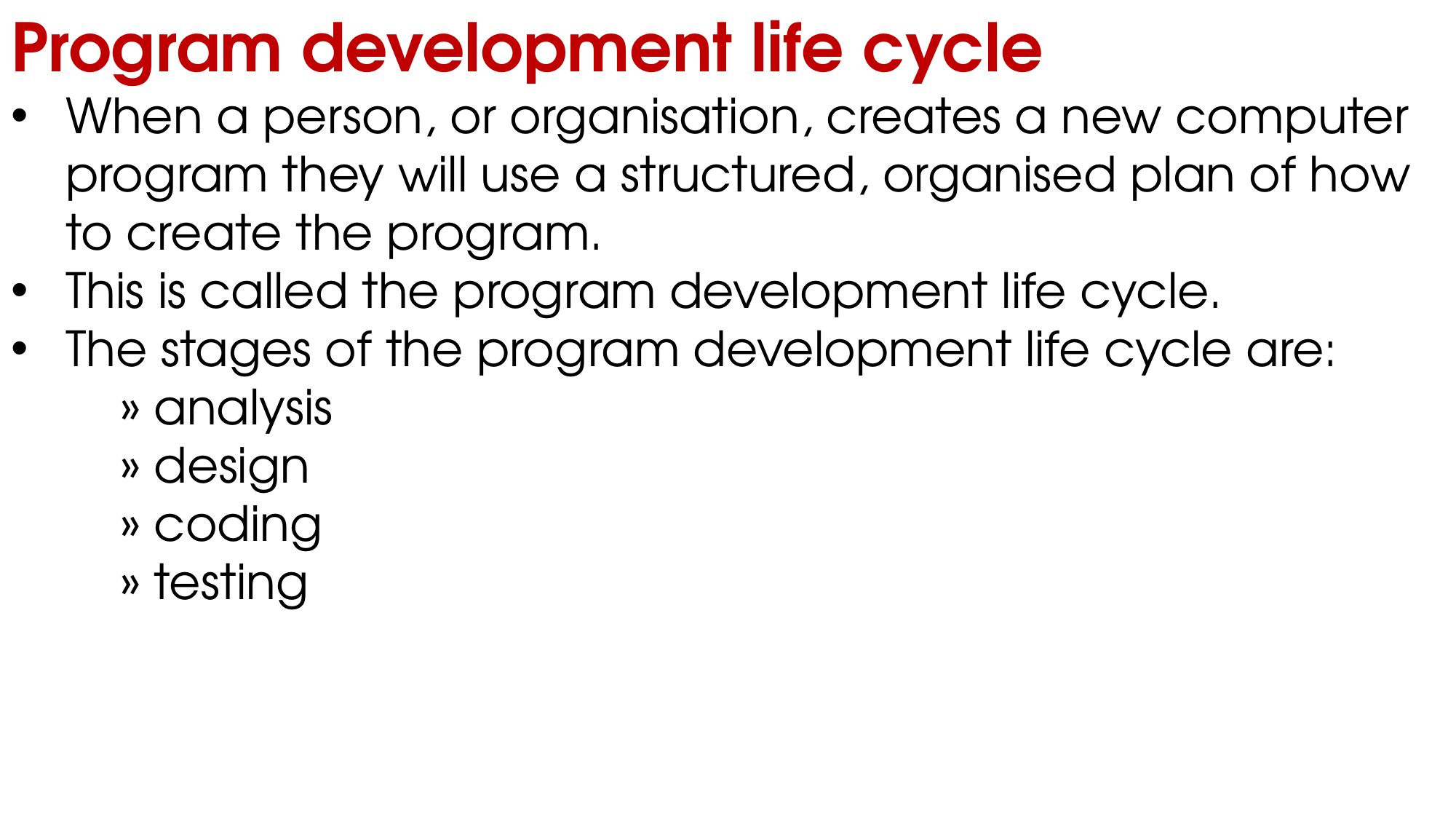

Program development life cycle
When a person, or organisation, creates a new computer program they will use a structured, organised plan of how to create the program.
This is called the program development life cycle.
The stages of the program development life cycle are:
	» analysis
	» design
	» coding
	» testing